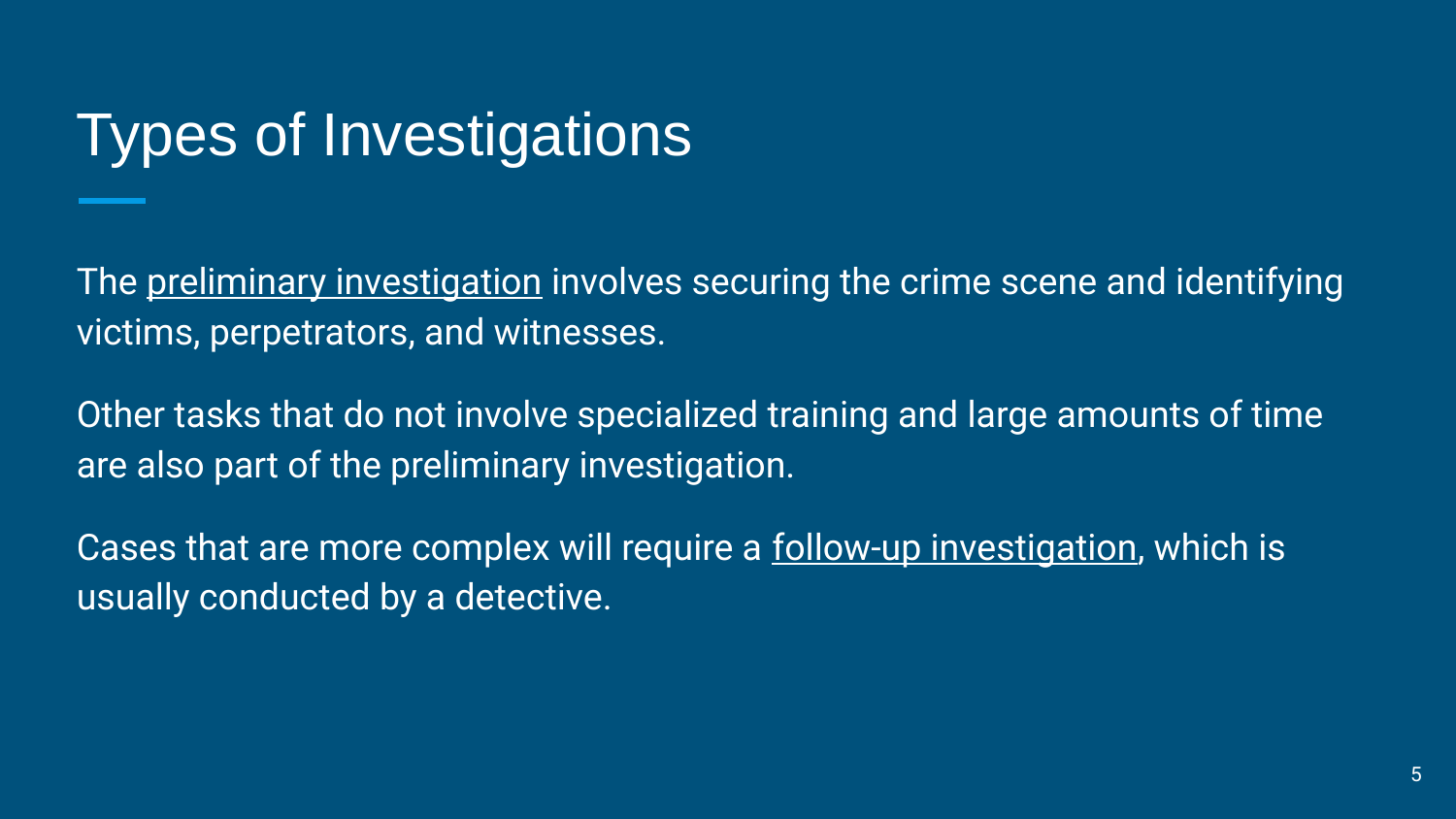

# Types of Investigations
The preliminary investigation involves securing the crime scene and identifying victims, perpetrators, and witnesses.
Other tasks that do not involve specialized training and large amounts of time are also part of the preliminary investigation.
Cases that are more complex will require a follow-up investigation, which is usually conducted by a detective.

5